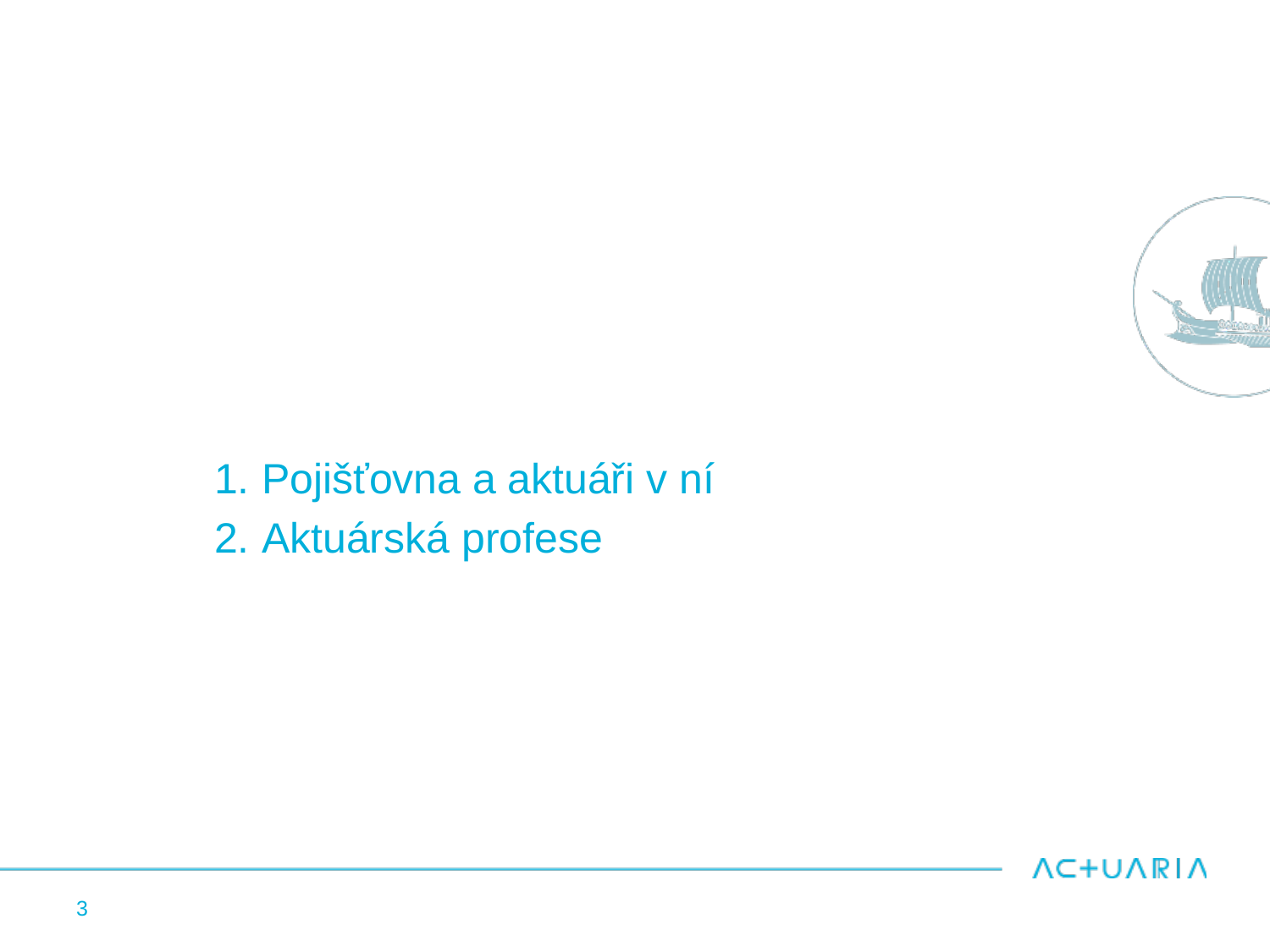

#
Pojišťovna a aktuáři v ní
Aktuárská profese

3